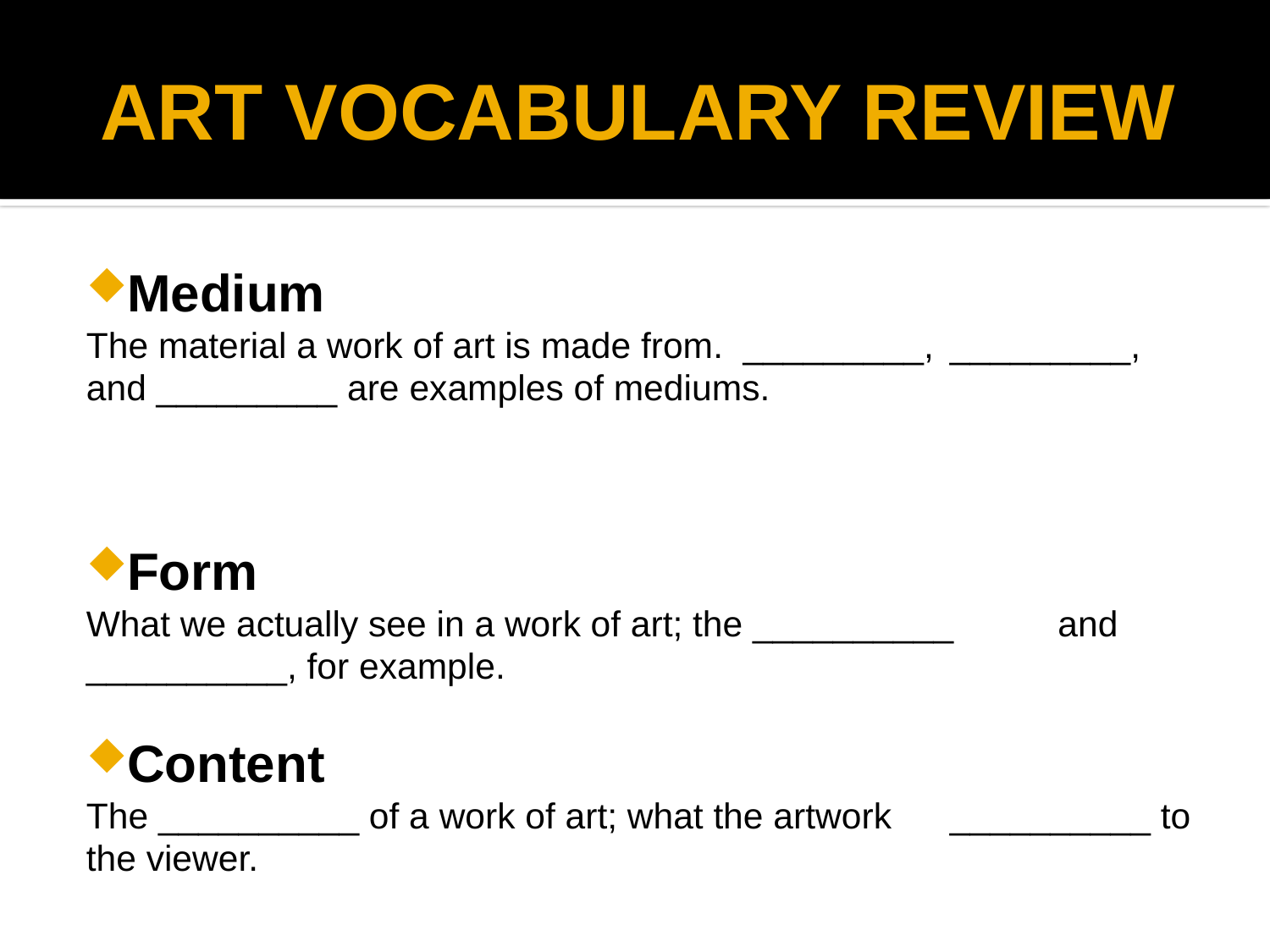

# ART VOCABULARY REVIEW
Medium
	The material a work of art is made from.  _________, 	_________, and _________ are examples of mediums.

Form
	What we actually see in a work of art; the __________ 	and 	__________, for example.

Content
	The __________ of a work of art; what the artwork 	__________ to the viewer.